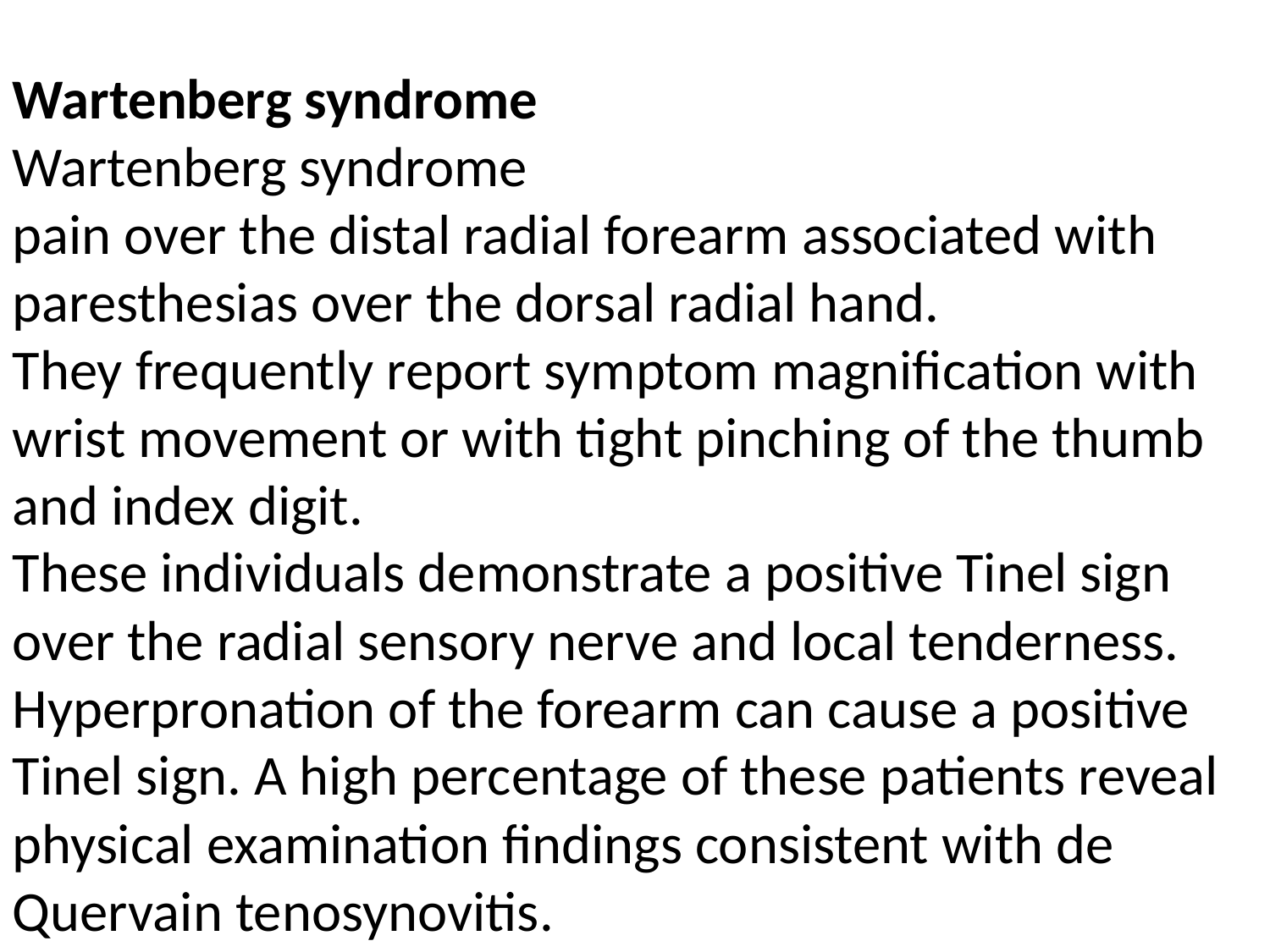

Wartenberg syndrome
Wartenberg syndrome
pain over the distal radial forearm associated with paresthesias over the dorsal radial hand.
They frequently report symptom magnification with wrist movement or with tight pinching of the thumb and index digit.
These individuals demonstrate a positive Tinel sign over the radial sensory nerve and local tenderness. Hyperpronation of the forearm can cause a positive Tinel sign. A high percentage of these patients reveal physical examination findings consistent with de Quervain tenosynovitis.